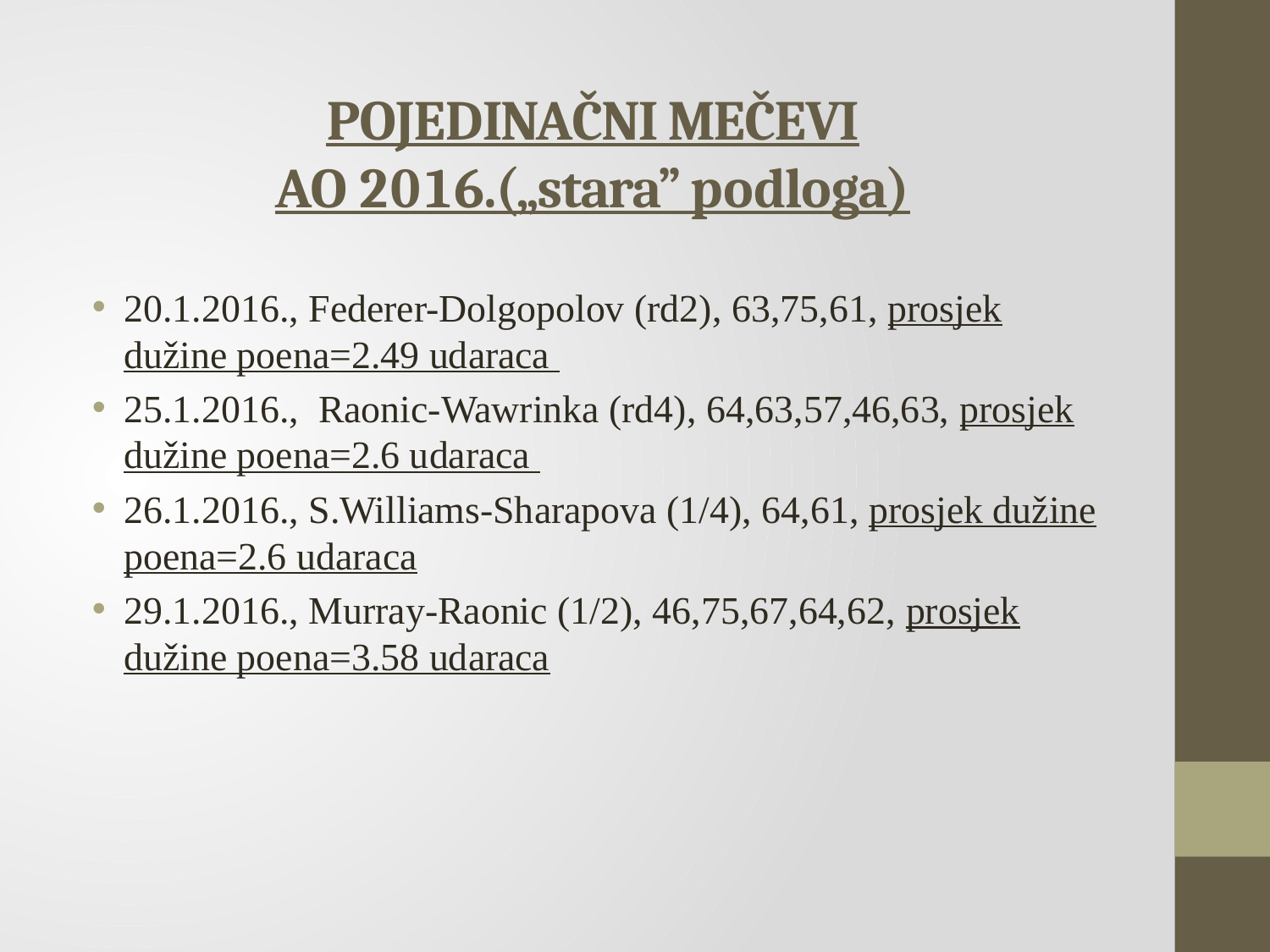

# POJEDINAČNI MEČEVI AO 2016.(„stara” podloga)

20.1.2016., Federer-Dolgopolov (rd2), 63,75,61, prosjek dužine poena=2.49 udaraca
25.1.2016.,  Raonic-Wawrinka (rd4), 64,63,57,46,63, prosjek dužine poena=2.6 udaraca
26.1.2016., S.Williams-Sharapova (1/4), 64,61, prosjek dužine poena=2.6 udaraca
29.1.2016., Murray-Raonic (1/2), 46,75,67,64,62, prosjek dužine poena=3.58 udaraca